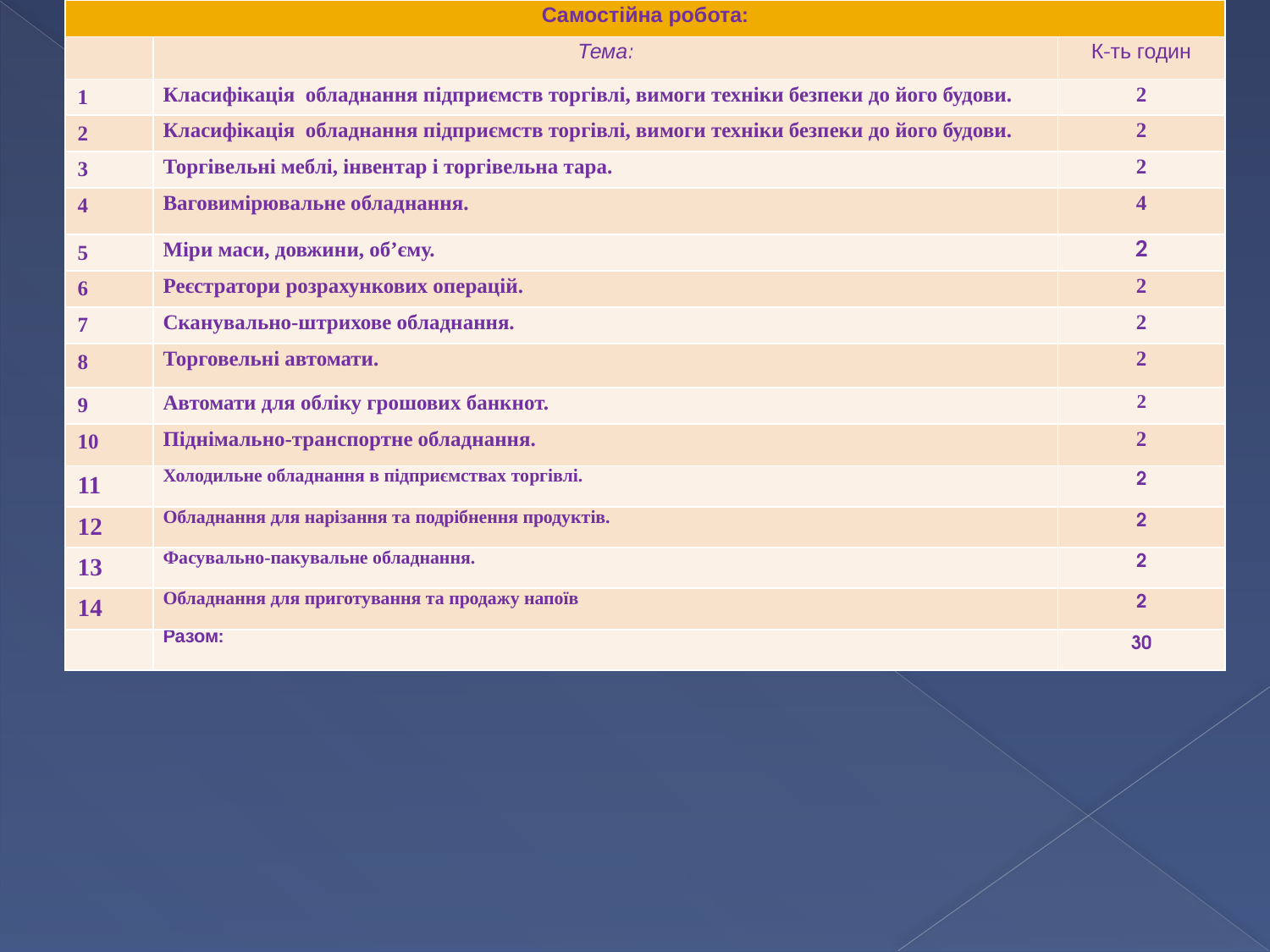

| Самостійна робота: |  |  |
| --- | --- | --- |
|  | Тема: | К-ть годин |
| 1 | Класифікація обладнання підприємств торгівлі, вимоги техніки безпеки до його будови. | 2 |
| 2 | Класифікація обладнання підприємств торгівлі, вимоги техніки безпеки до його будови. | 2 |
| 3 | Торгівельні меблі, інвентар і торгівельна тара. | 2 |
| 4 | Ваговимірювальне обладнання. | 4 |
| 5 | Міри маси, довжини, об’єму. | 2 |
| 6 | Реєстратори розрахункових операцій. | 2 |
| 7 | Сканувально-штрихове обладнання. | 2 |
| 8 | Торговельні автомати. | 2 |
| 9 | Автомати для обліку грошових банкнот. | 2 |
| 10 | Піднімально-транспортне обладнання. | 2 |
| 11 | Холодильне обладнання в підприємствах торгівлі. | 2 |
| 12 | Обладнання для нарізання та подрібнення продуктів. | 2 |
| 13 | Фасувально-пакувальне обладнання. | 2 |
| 14 | Обладнання для приготування та продажу напоїв | 2 |
|  | Разом: | 30 |